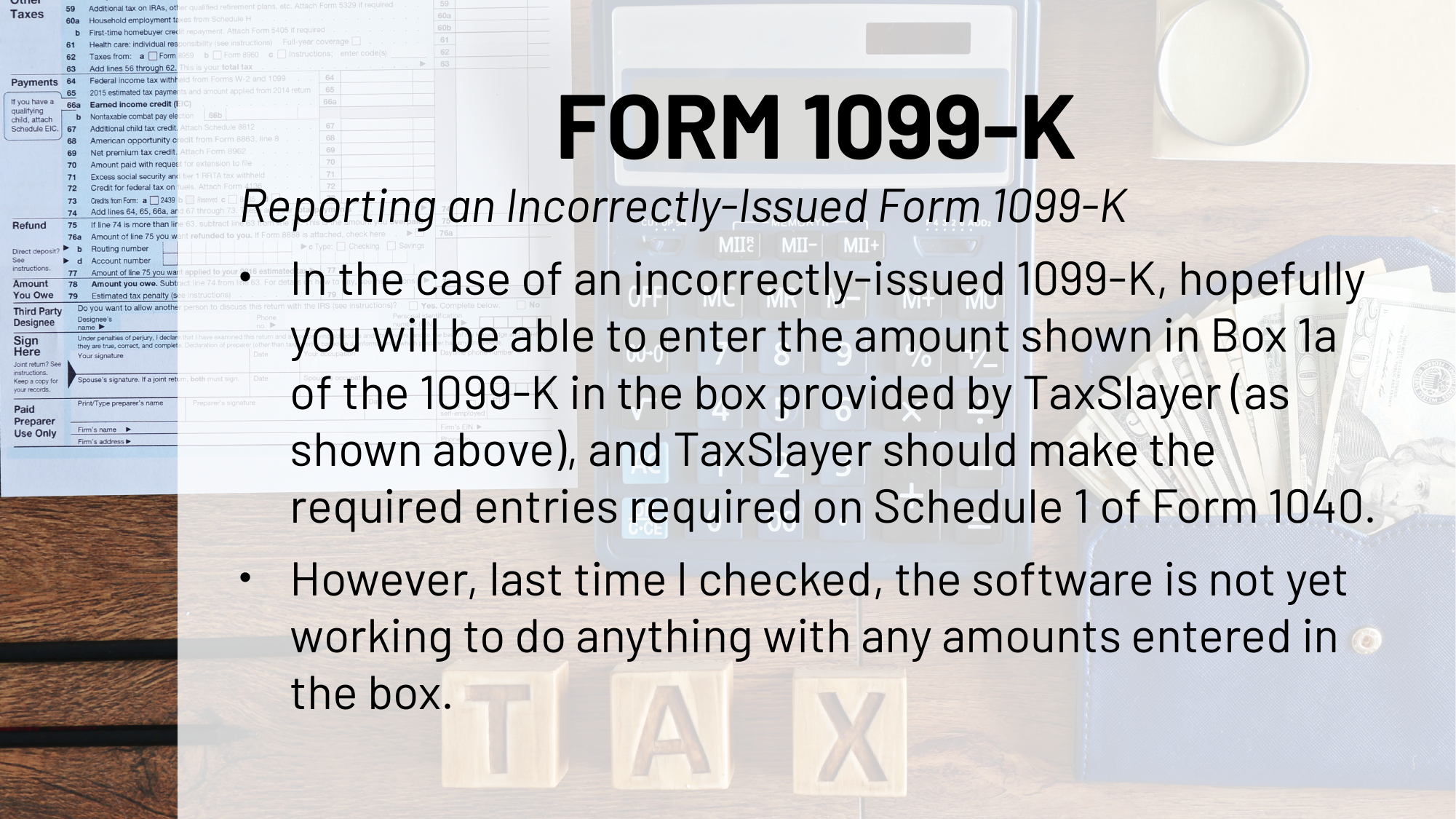

# FORM 1099-K
Reporting an Incorrectly-Issued Form 1099-K
In the case of an incorrectly-issued 1099-K, hopefully you will be able to enter the amount shown in Box 1a of the 1099-K in the box provided by TaxSlayer (as shown above), and TaxSlayer should make the required entries required on Schedule 1 of Form 1040.
However, last time I checked, the software is not yet working to do anything with any amounts entered in the box.